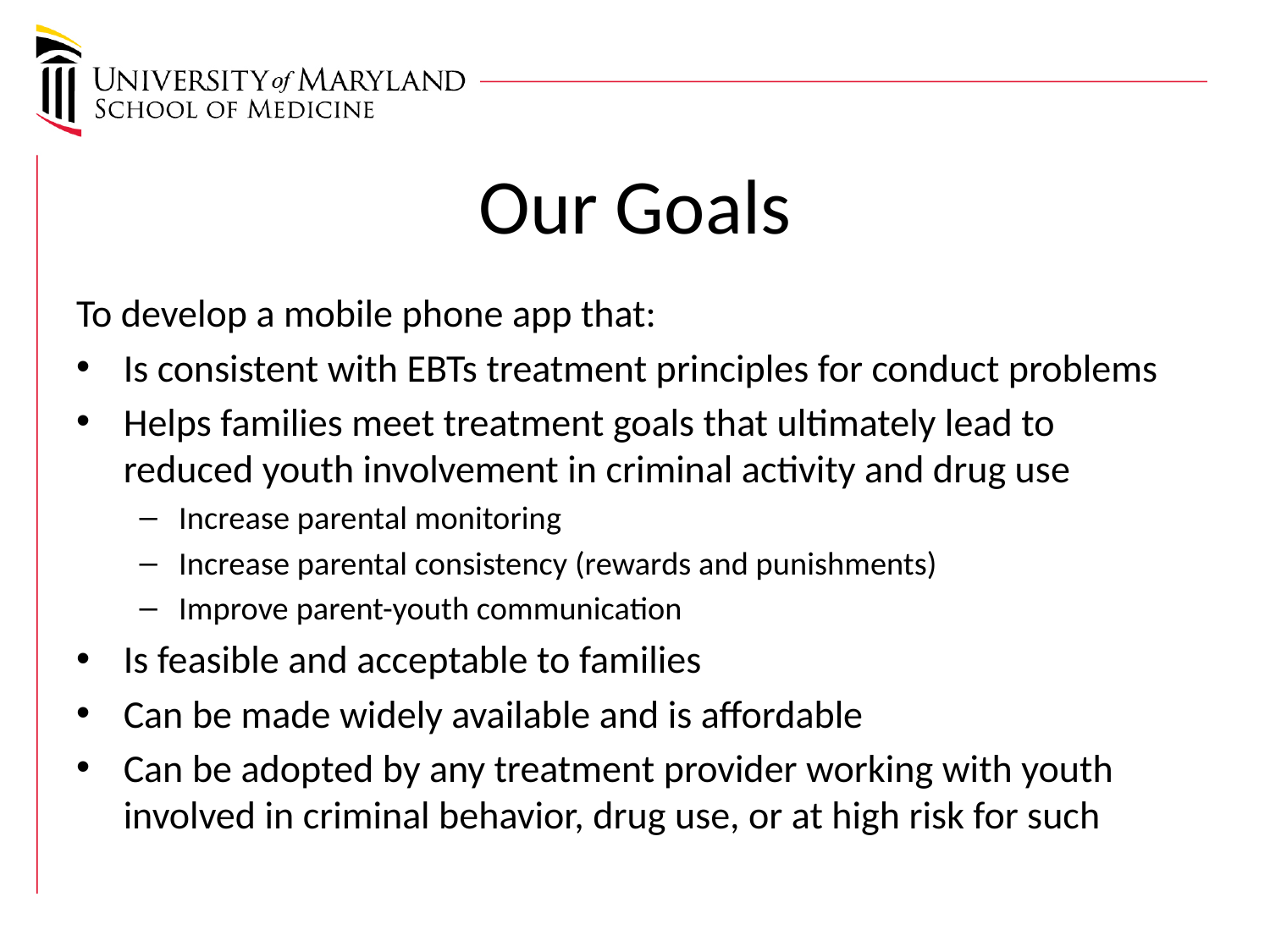

# Our Goals
To develop a mobile phone app that:
Is consistent with EBTs treatment principles for conduct problems
Helps families meet treatment goals that ultimately lead to reduced youth involvement in criminal activity and drug use
Increase parental monitoring
Increase parental consistency (rewards and punishments)
Improve parent-youth communication
Is feasible and acceptable to families
Can be made widely available and is affordable
Can be adopted by any treatment provider working with youth involved in criminal behavior, drug use, or at high risk for such